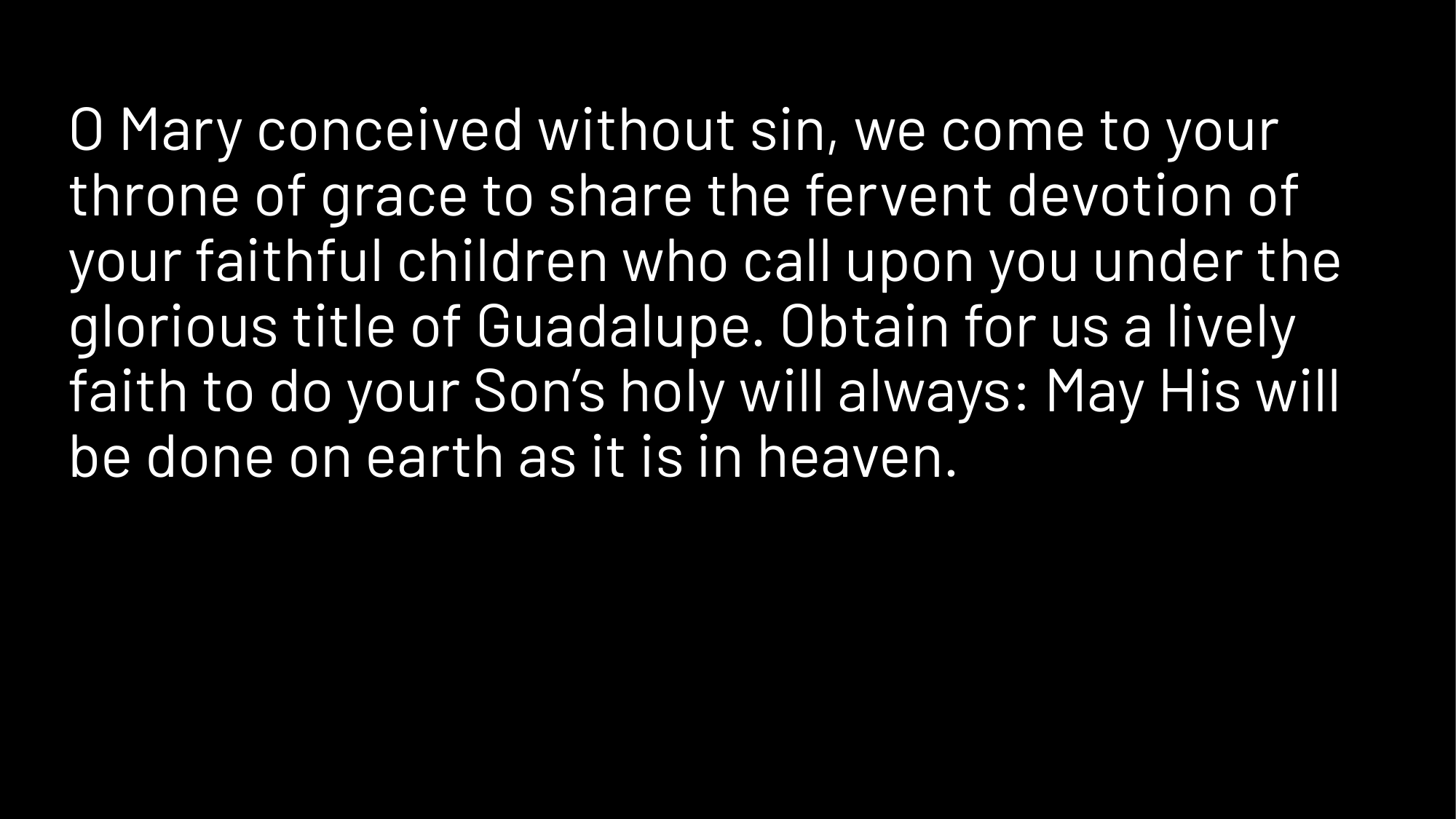

O Mary conceived without sin, we come to your throne of grace to share the fervent devotion of your faithful children who call upon you under the glorious title of Guadalupe. Obtain for us a lively faith to do your Son’s holy will always: May His will be done on earth as it is in heaven.